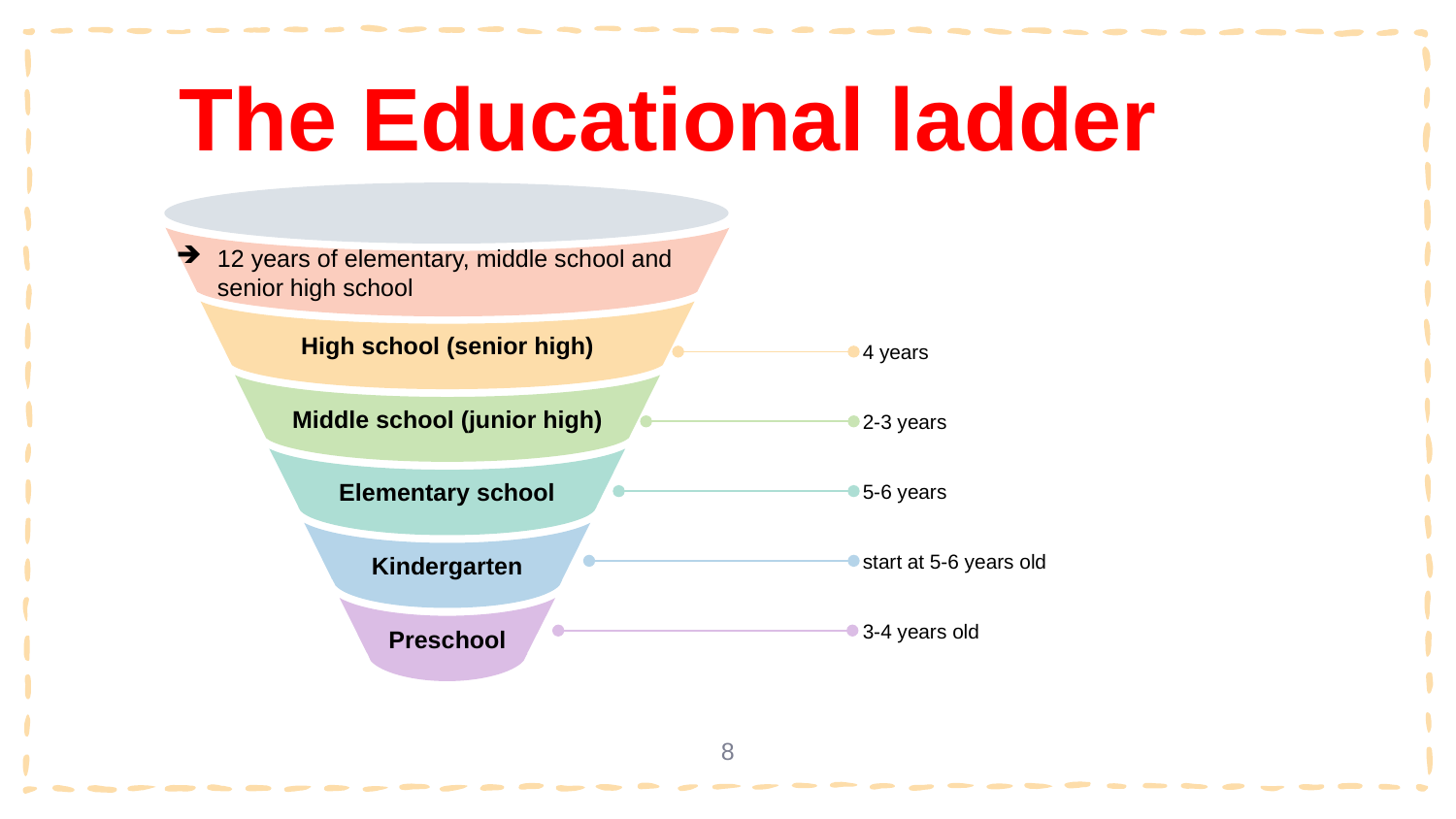

The Educational ladder

12 years of elementary, middle school and senior high school
High school (senior high)
Middle school (junior high)
Elementary school
Kindergarten
Preschool

4 years
2-3 years
5-6 years
start at 5-6 years old
3-4 years old
8